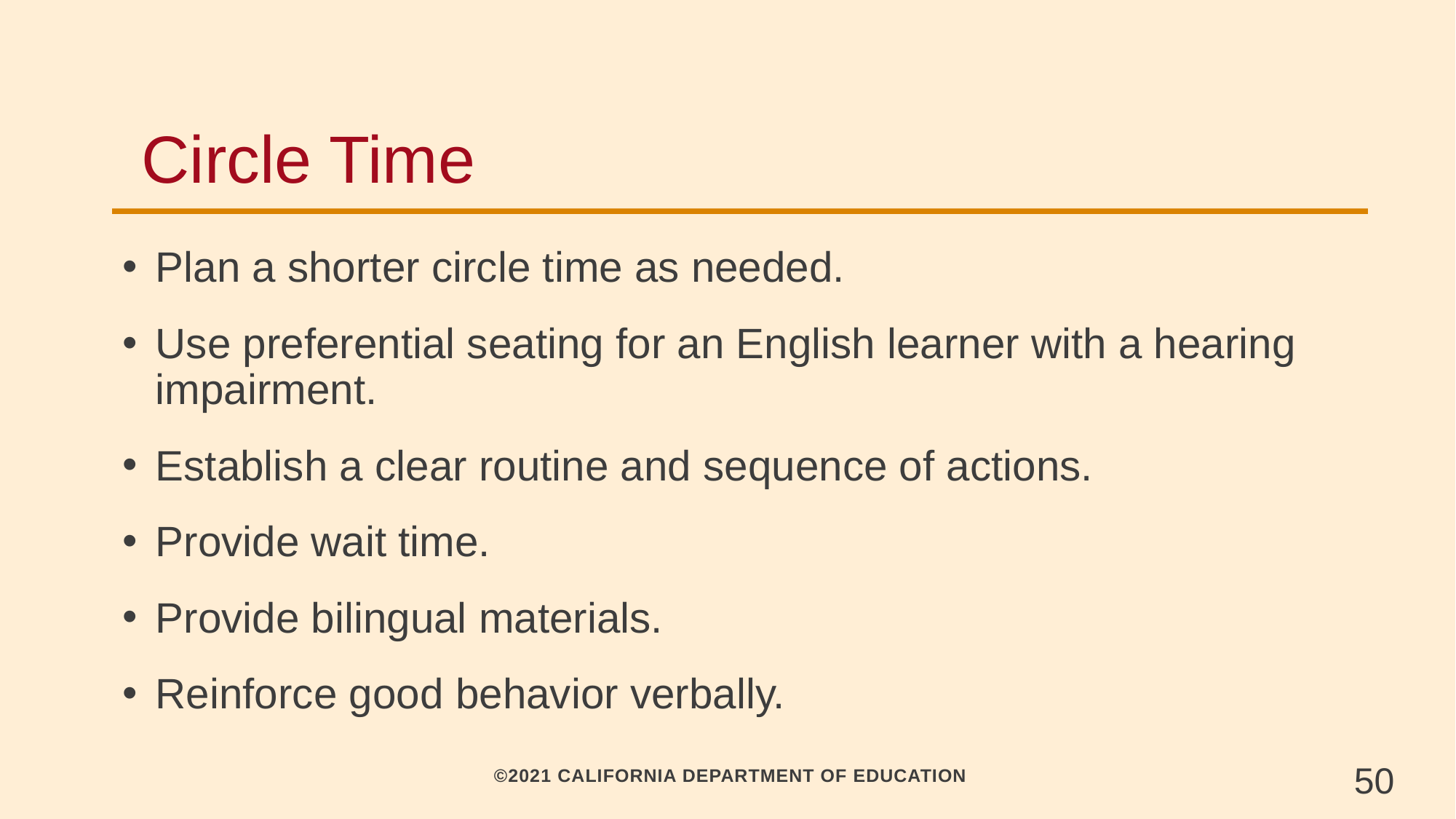

# Circle Time
Plan a shorter circle time as needed.
Use preferential seating for an English learner with a hearing impairment.
Establish a clear routine and sequence of actions.
Provide wait time.
Provide bilingual materials.
Reinforce good behavior verbally.
50